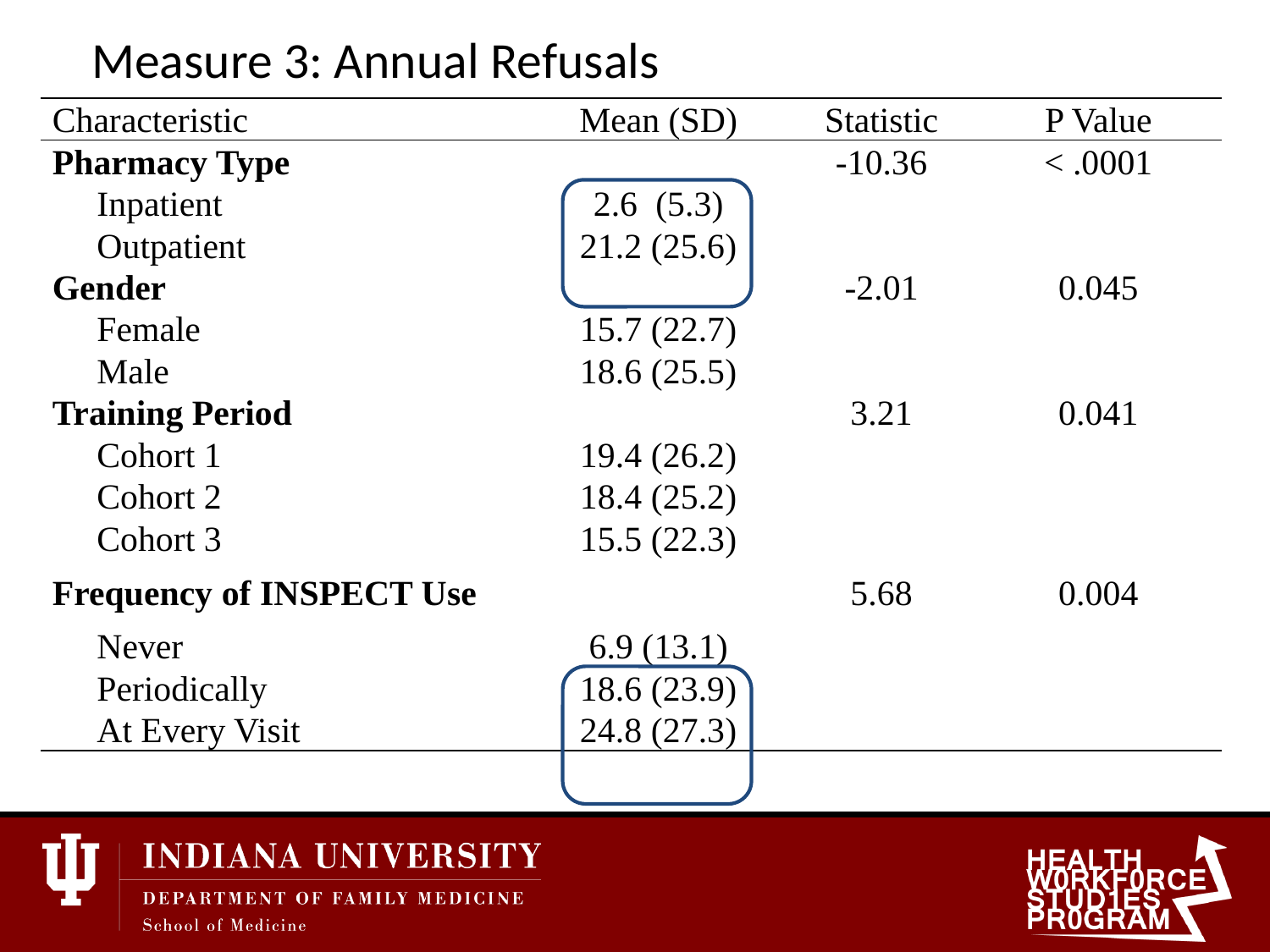

# Measure 3: Annual Refusals
|  |  |  |  |
| --- | --- | --- | --- |
| Characteristic | Mean (SD) | Statistic | P Value |
| Pharmacy Type |  | -10.36 | < .0001 |
| Inpatient | 2.6 (5.3) |  |  |
| Outpatient | 21.2 (25.6) |  |  |
| Gender |  | -2.01 | 0.045 |
| Female | 15.7 (22.7) |  |  |
| Male | 18.6 (25.5) |  |  |
| Training Period |  | 3.21 | 0.041 |
| Cohort 1 | 19.4 (26.2) |  |  |
| Cohort 2 | 18.4 (25.2) |  |  |
| Cohort 3 | 15.5 (22.3) |  |  |
| Frequency of INSPECT Use |  | 5.68 | 0.004 |
| Never | 6.9 (13.1) |  |  |
| Periodically | 18.6 (23.9) |  |  |
| At Every Visit | 24.8 (27.3) |  |  |